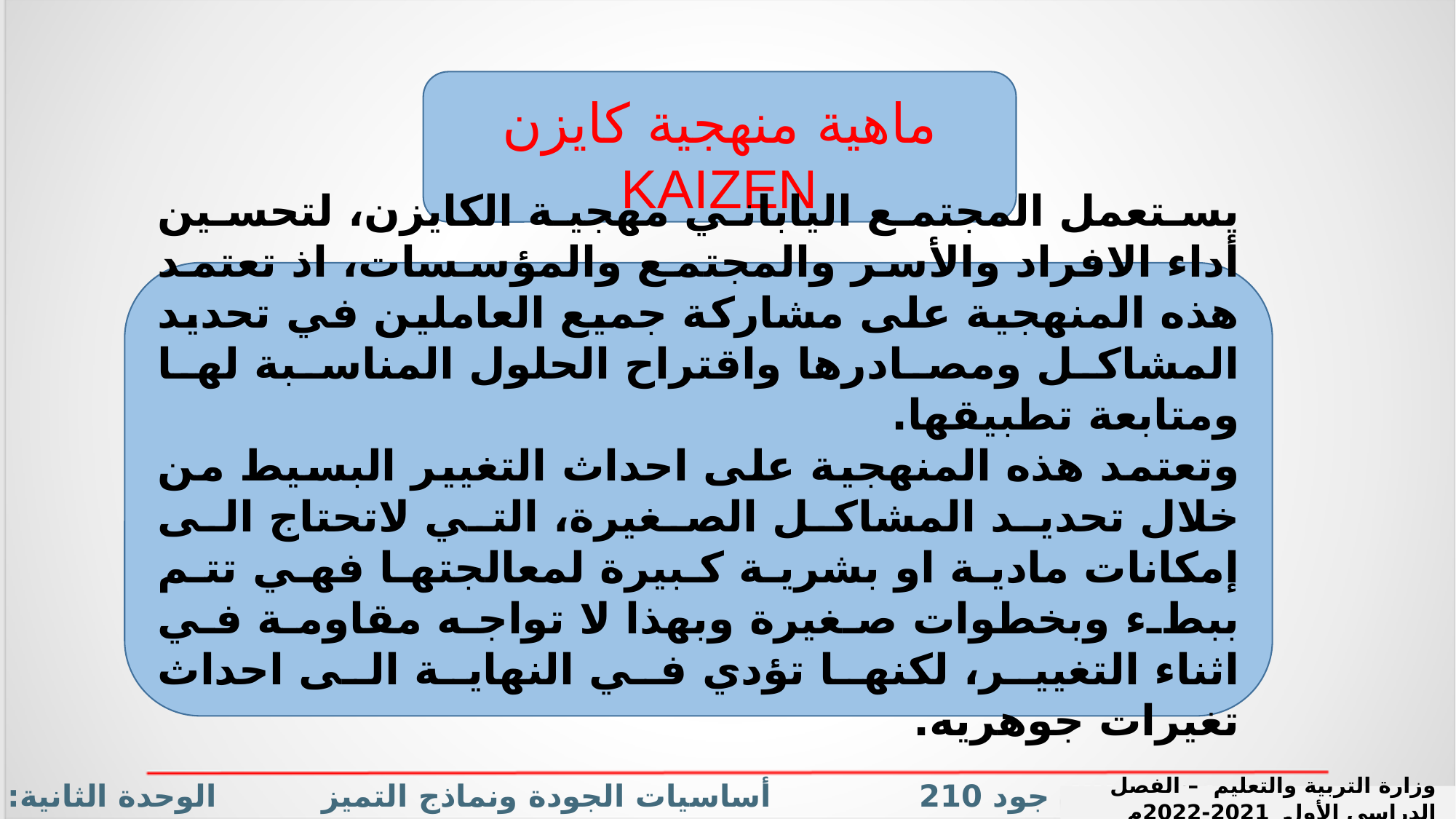

ماهية منهجية كايزن KAIZEN

يستعمل المجتمع الياباني مهجية الكايزن، لتحسين أداء الافراد والأسر والمجتمع والمؤسسات، اذ تعتمد هذه المنهجية على مشاركة جميع العاملين في تحديد المشاكل ومصادرها واقتراح الحلول المناسبة لها ومتابعة تطبيقها.
وتعتمد هذه المنهجية على احداث التغيير البسيط من خلال تحديد المشاكل الصغيرة، التي لاتحتاج الى إمكانات مادية او بشرية كبيرة لمعالجتها فهي تتم ببطء وبخطوات صغيرة وبهذا لا تواجه مقاومة في اثناء التغيير، لكنها تؤدي في النهاية الى احداث تغيرات جوهريه.

جود 210              أساسيات الجودة ونماذج التميز          الوحدة الثانية:  دعائم الجودة (التحسين المستمر + إرضاء الزبون)
وزارة التربية والتعليم  – الفصل الدراسي الأول  2021-2022م